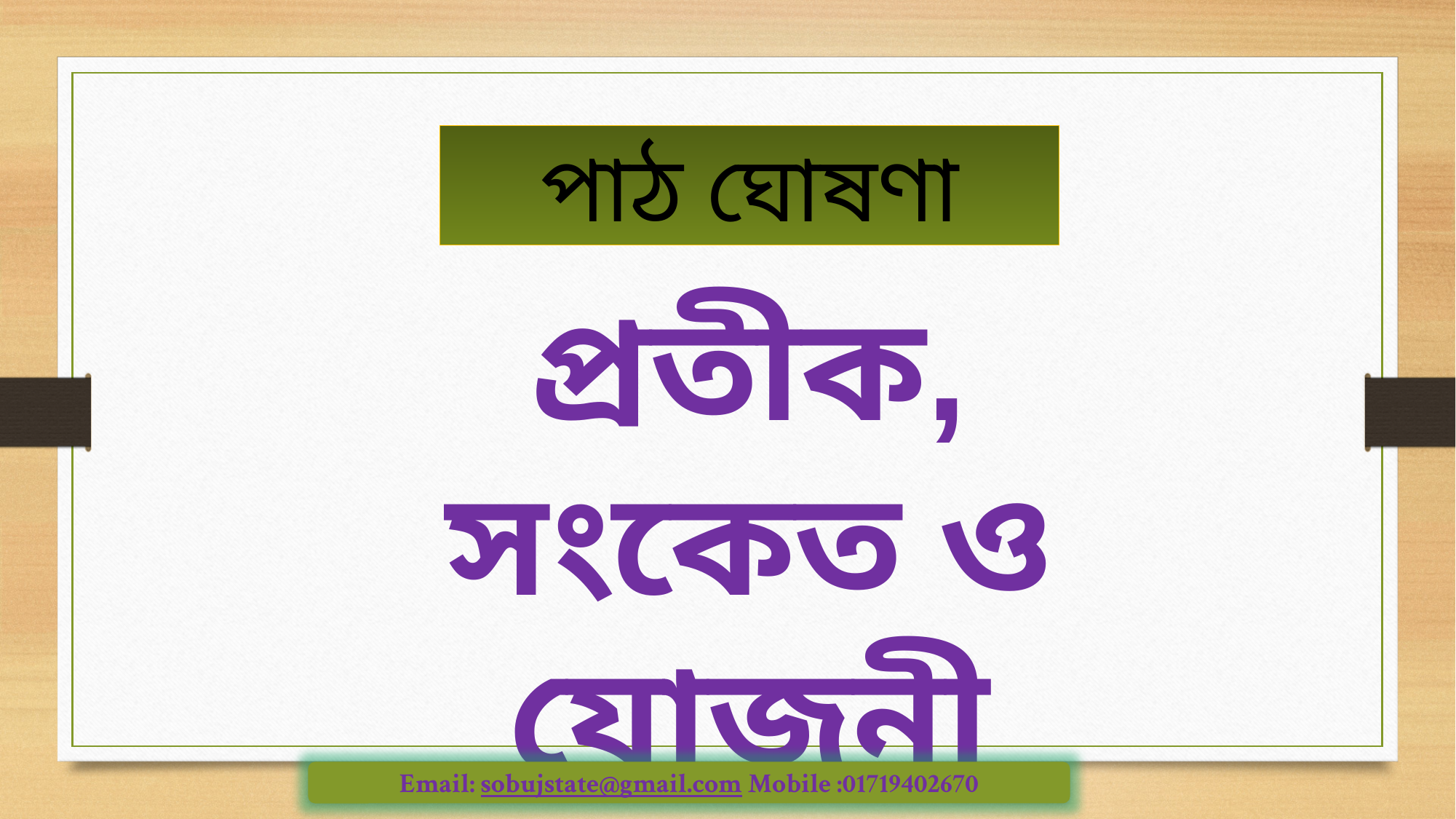

পাঠ ঘোষণা
প্রতীক, সংকেত ও যোজনী
Email: sobujstate@gmail.com Mobile :01719402670